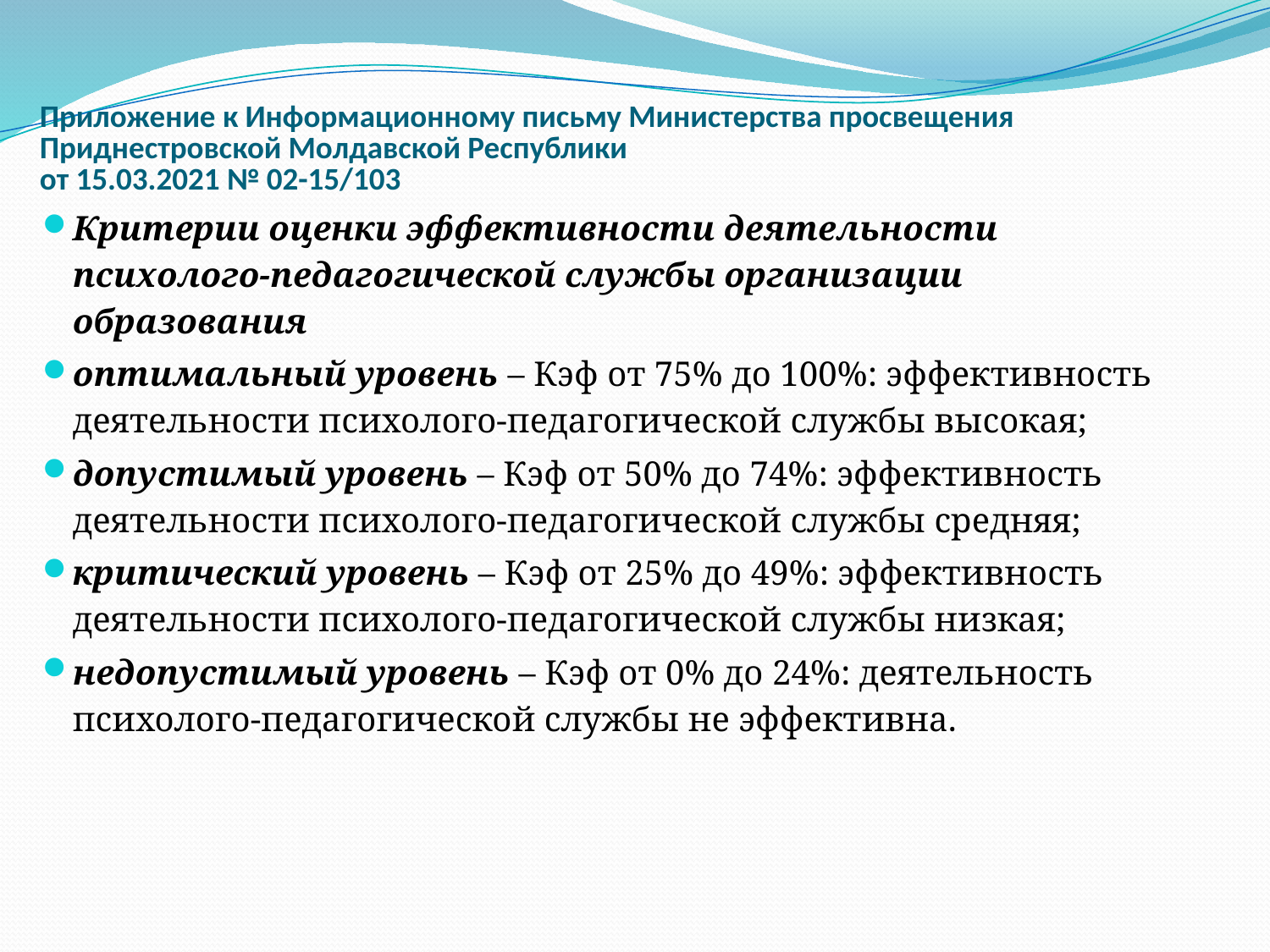

# Приложение к Информационному письму Министерства просвещения Приднестровской Молдавской Республики от 15.03.2021 № 02-15/103
Критерии оценки эффективности деятельности психолого-педагогической службы организации образования
оптимальный уровень – Кэф от 75% до 100%: эффективность деятельности психолого-педагогической службы высокая;
допустимый уровень – Кэф от 50% до 74%: эффективность деятельности психолого-педагогической службы средняя;
критический уровень – Кэф от 25% до 49%: эффективность деятельности психолого-педагогической службы низкая;
недопустимый уровень – Кэф от 0% до 24%: деятельность психолого-педагогической службы не эффективна.